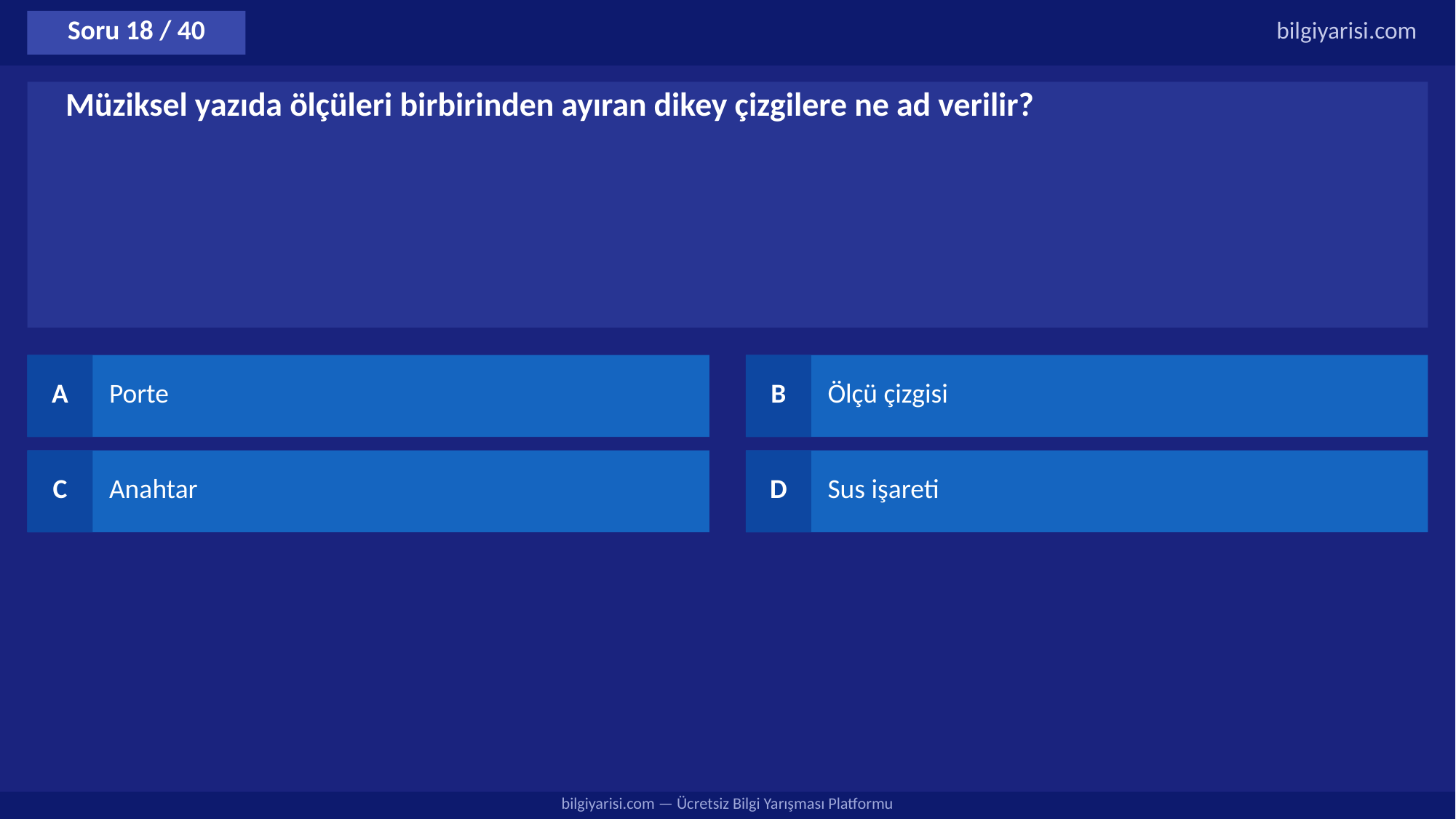

Soru 18 / 40
bilgiyarisi.com

Müziksel yazıda ölçüleri birbirinden ayıran dikey çizgilere ne ad verilir?

A
Porte

B
Ölçü çizgisi

C
Anahtar

D
Sus işareti
bilgiyarisi.com — Ücretsiz Bilgi Yarışması Platformu